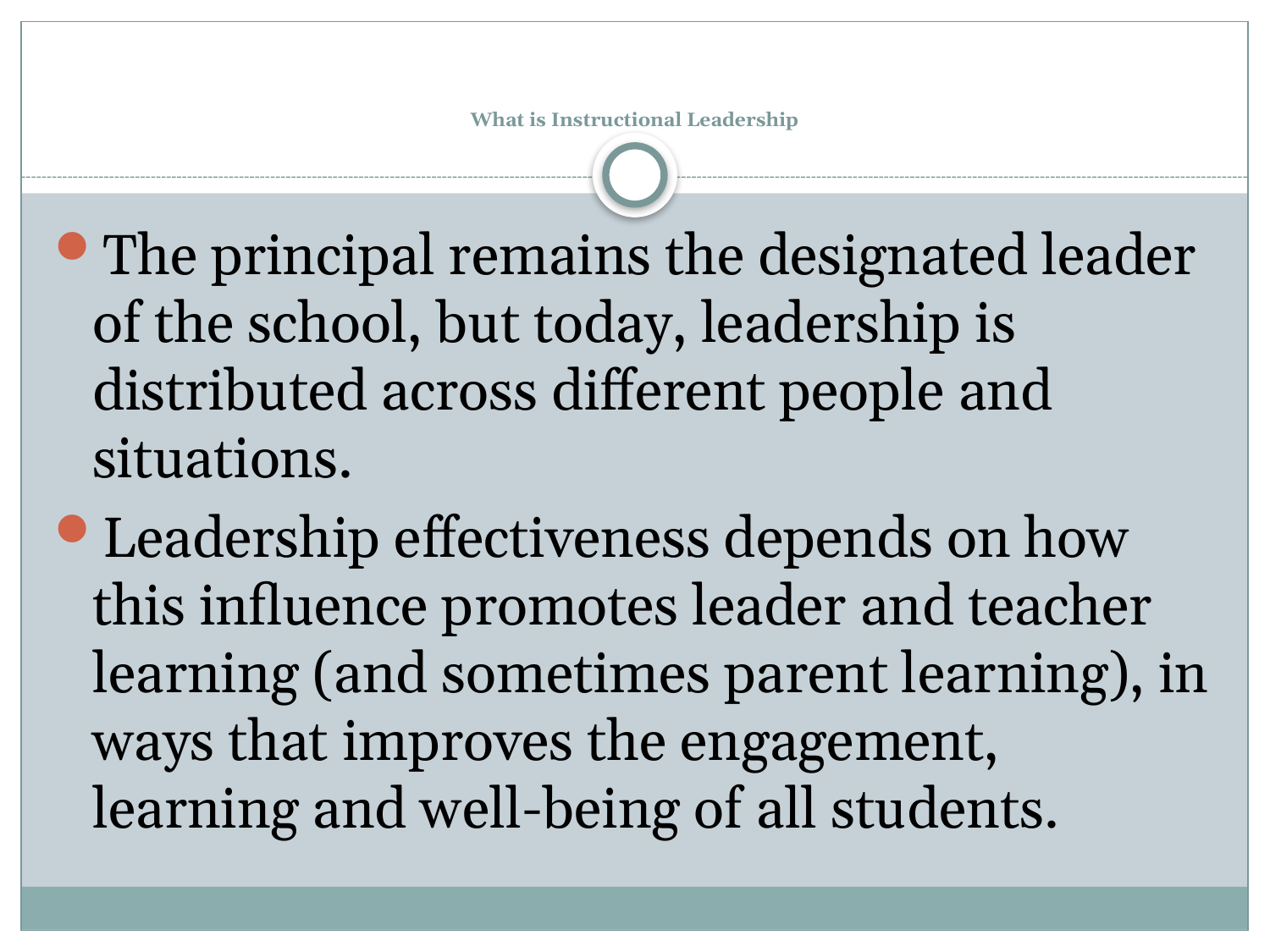

# What is Instructional Leadership
The principal remains the designated leader of the school, but today, leadership is distributed across different people and situations.
Leadership effectiveness depends on how this influence promotes leader and teacher learning (and sometimes parent learning), in ways that improves the engagement, learning and well-being of all students.